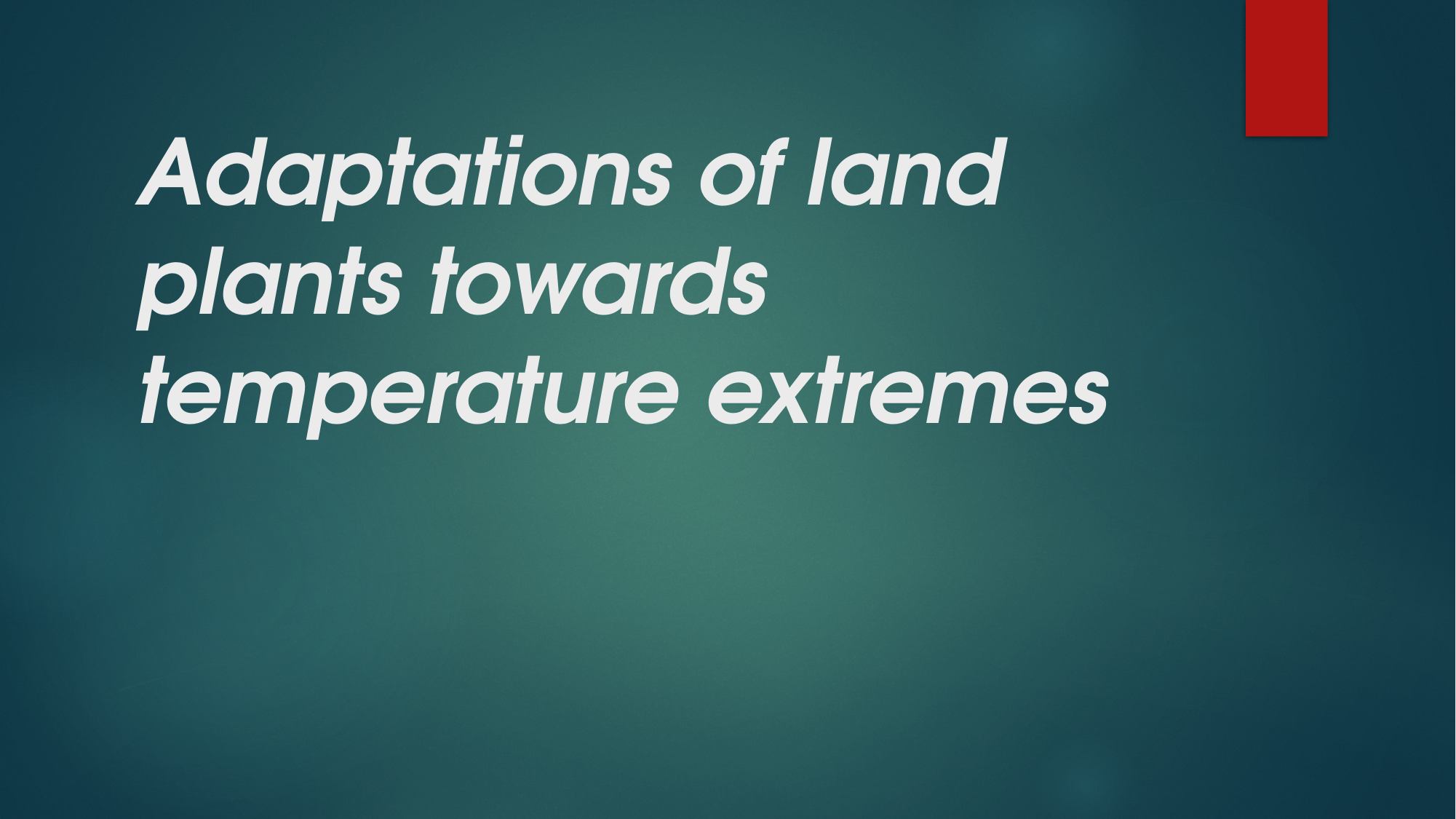

# Adaptations of land plants towards temperature extremes